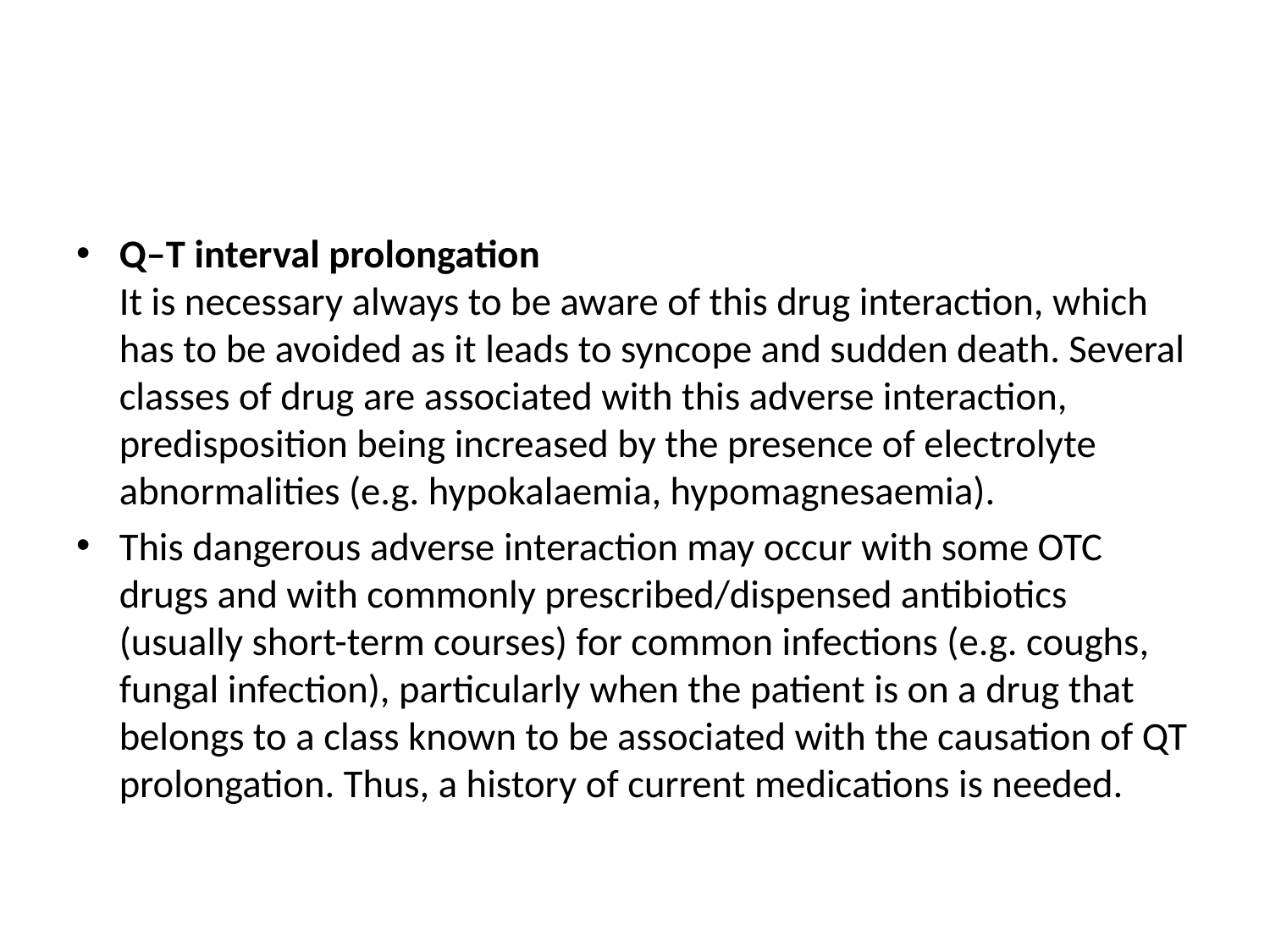

#
Q–T interval prolongation
It is necessary always to be aware of this drug interaction, which has to be avoided as it leads to syncope and sudden death. Several classes of drug are associated with this adverse interaction, predisposition being increased by the presence of electrolyte abnormalities (e.g. hypokalaemia, hypomagnesaemia).
This dangerous adverse interaction may occur with some OTC drugs and with commonly prescribed/dispensed antibiotics (usually short-term courses) for common infections (e.g. coughs, fungal infection), particularly when the patient is on a drug that belongs to a class known to be associated with the causation of QT prolongation. Thus, a history of current medications is needed.